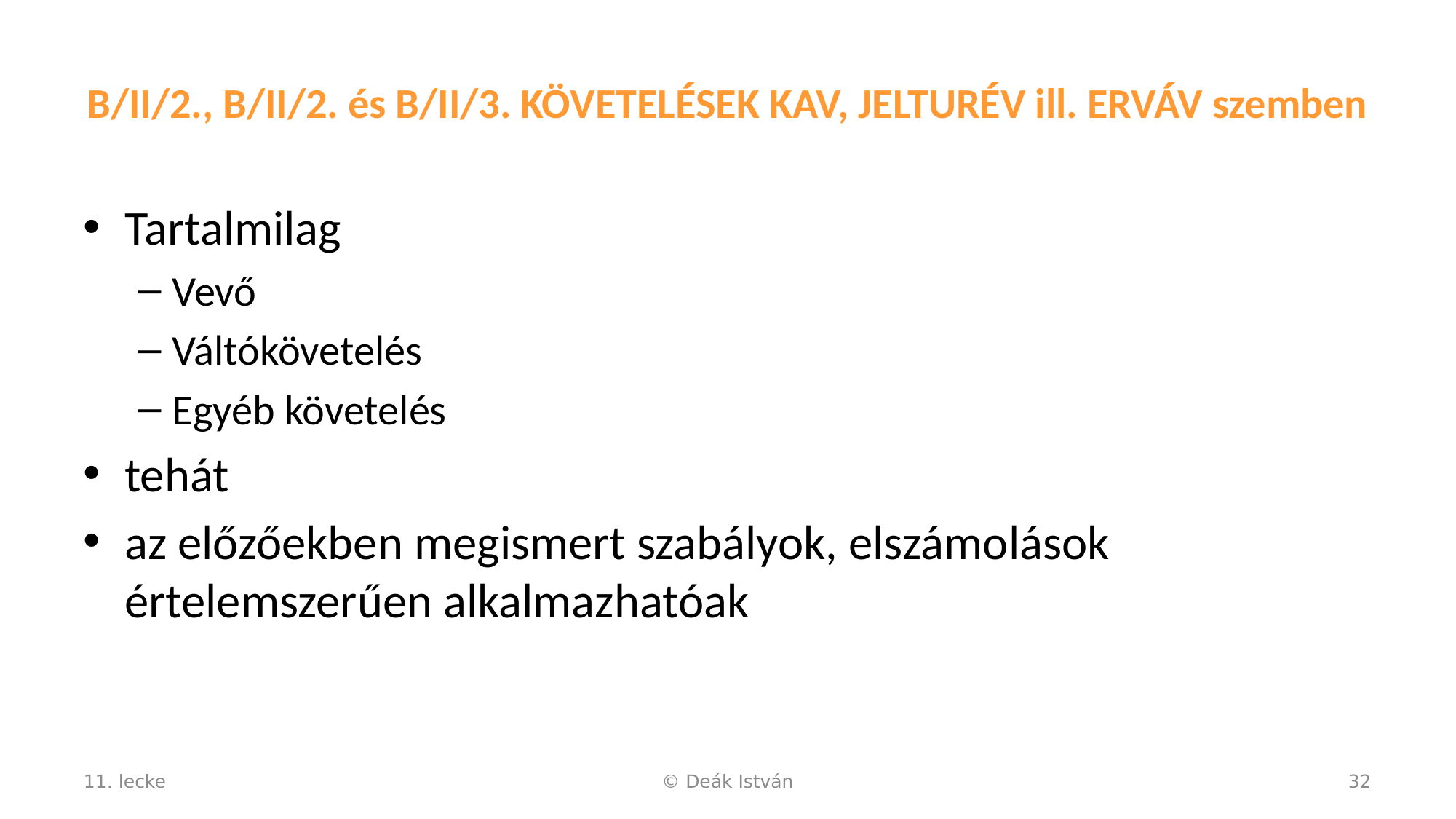

# B/II/2., B/II/2. és B/II/3. KÖVETELÉSEK KAV, JELTURÉV ill. ERVÁV szemben
Tartalmilag
Vevő
Váltókövetelés
Egyéb követelés
tehát
az előzőekben megismert szabályok, elszámolások értelemszerűen alkalmazhatóak
11. lecke
© Deák István
32